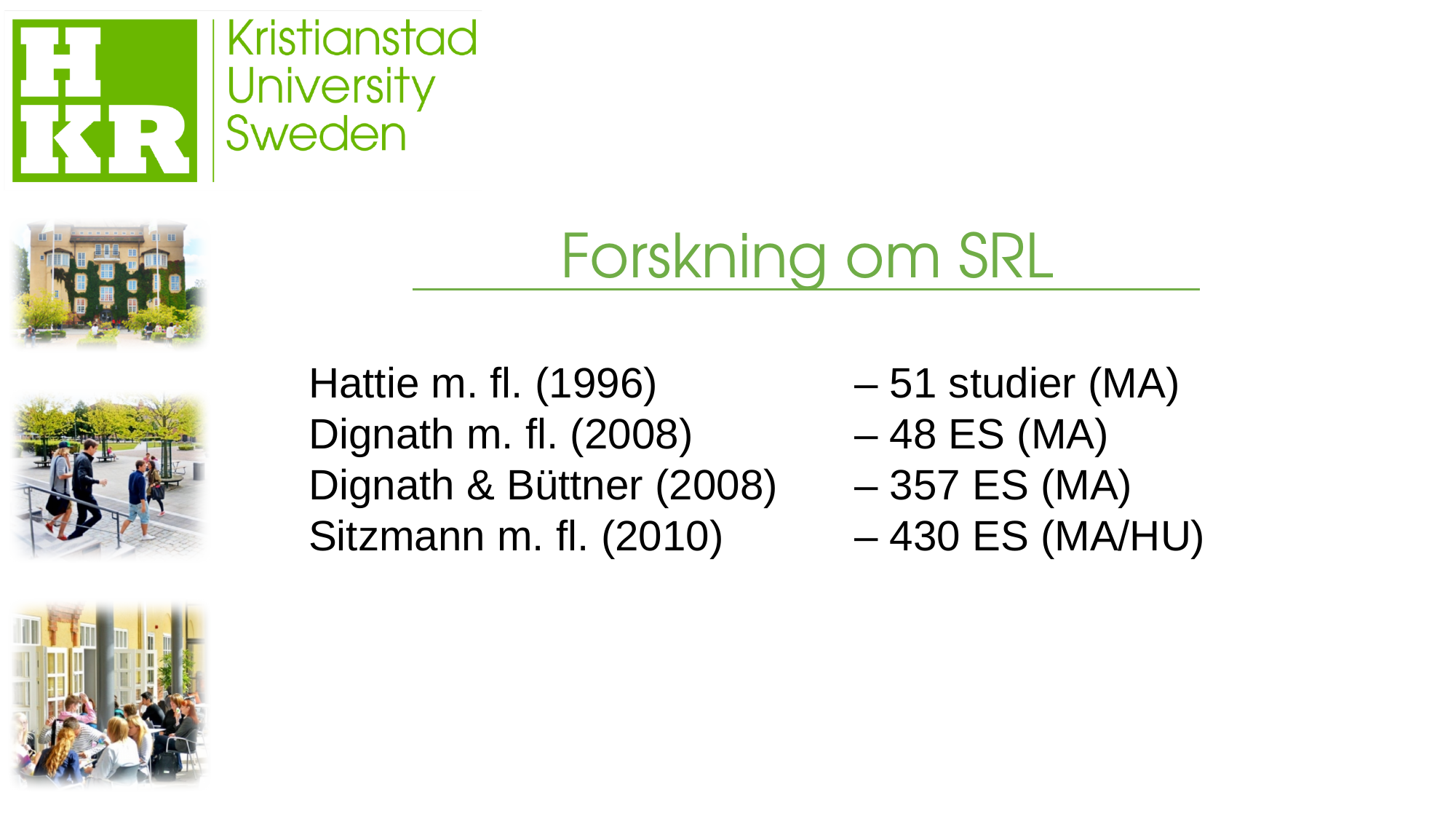

Forskning om SRL

Hattie m. fl. (1996)		– 51 studier (MA)
Dignath m. fl. (2008)		– 48 ES (MA)
Dignath & Büttner (2008)	– 357 ES (MA)
Sitzmann m. fl. (2010)		– 430 ES (MA/HU)